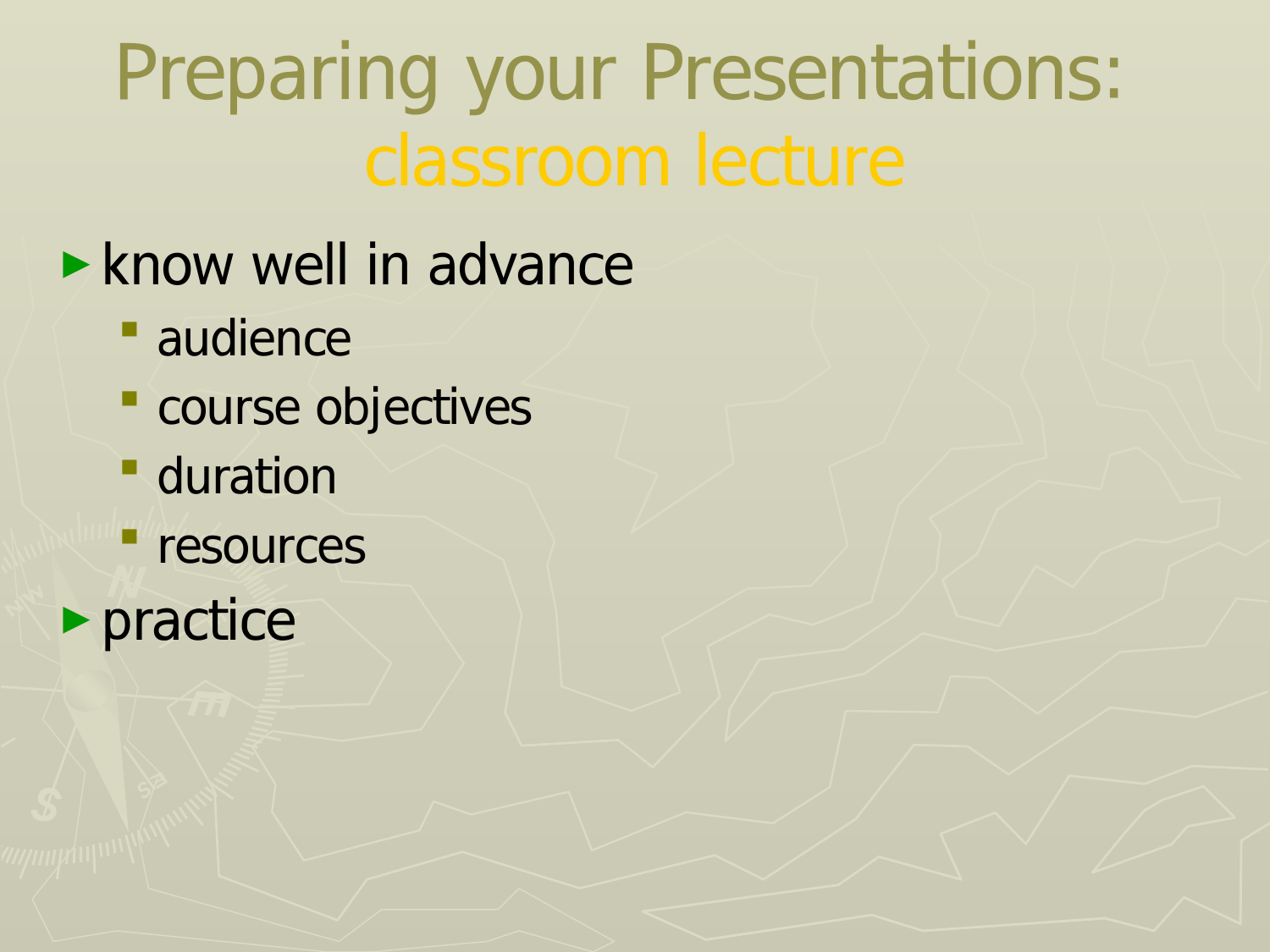

# Preparing your Presentations: classroom lecture
know well in advance
audience
course objectives
duration
resources
practice